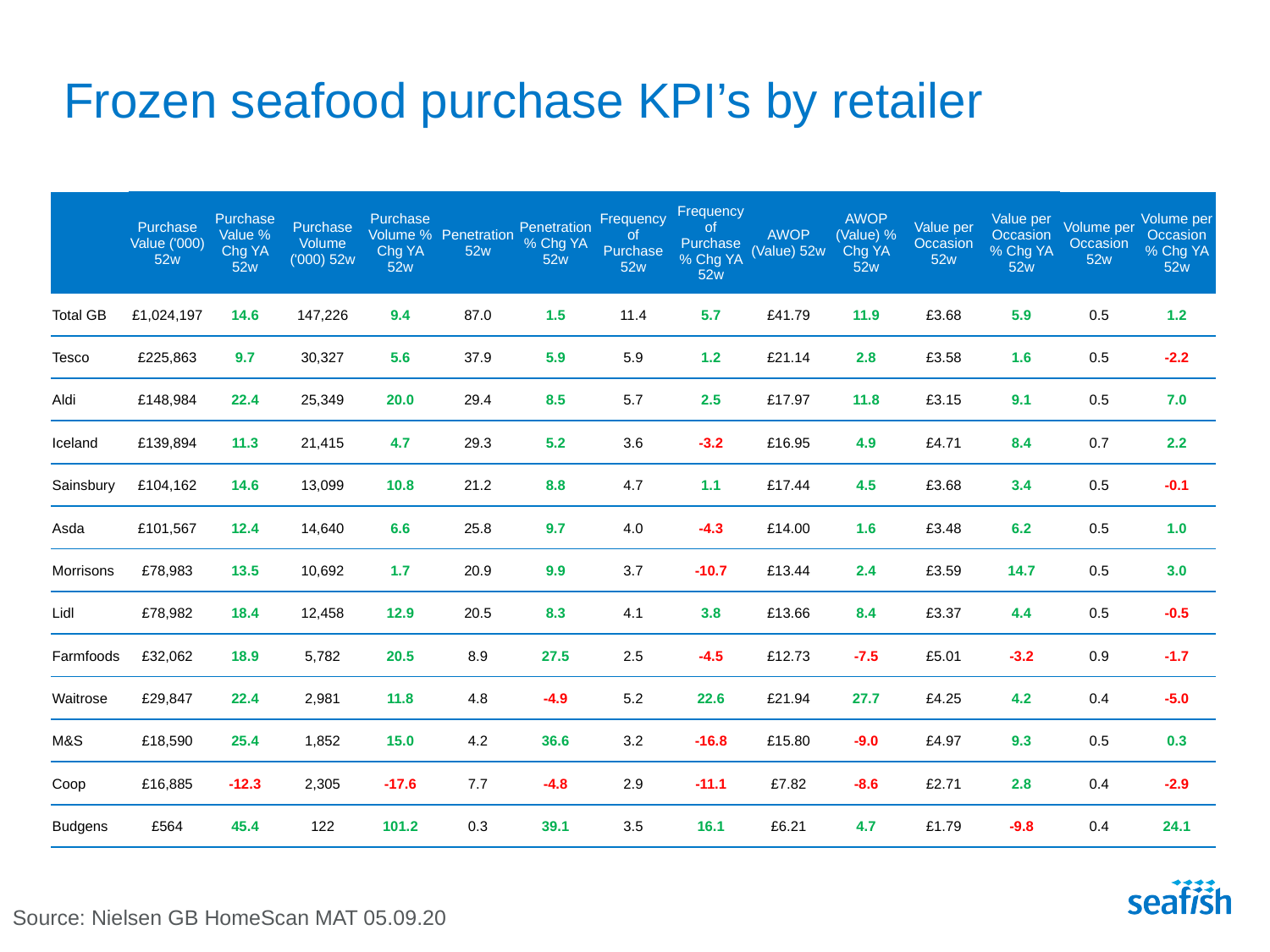

# Frozen seafood purchase KPI’s by retailer
|  | Purchase Value ('000) 52w | Purchase Value % Chg YA 52w | Purchase Volume ('000) 52w | Purchase Volume % Chg YA 52w | Penetration 52w | Penetration % Chg YA 52w | Frequency of Purchase 52w | Frequency of Purchase % Chg YA 52w | AWOP (Value) 52w | AWOP (Value) % Chg YA 52w | Value per Occasion 52w | Value per Occasion % Chg YA 52w | Volume per Occasion 52w | Volume per Occasion % Chg YA 52w |
| --- | --- | --- | --- | --- | --- | --- | --- | --- | --- | --- | --- | --- | --- | --- |
| Total GB | £1,024,197 | 14.6 | 147,226 | 9.4 | 87.0 | 1.5 | 11.4 | 5.7 | £41.79 | 11.9 | £3.68 | 5.9 | 0.5 | 1.2 |
| Tesco | £225,863 | 9.7 | 30,327 | 5.6 | 37.9 | 5.9 | 5.9 | 1.2 | £21.14 | 2.8 | £3.58 | 1.6 | 0.5 | -2.2 |
| Aldi | £148,984 | 22.4 | 25,349 | 20.0 | 29.4 | 8.5 | 5.7 | 2.5 | £17.97 | 11.8 | £3.15 | 9.1 | 0.5 | 7.0 |
| Iceland | £139,894 | 11.3 | 21,415 | 4.7 | 29.3 | 5.2 | 3.6 | -3.2 | £16.95 | 4.9 | £4.71 | 8.4 | 0.7 | 2.2 |
| Sainsbury | £104,162 | 14.6 | 13,099 | 10.8 | 21.2 | 8.8 | 4.7 | 1.1 | £17.44 | 4.5 | £3.68 | 3.4 | 0.5 | -0.1 |
| Asda | £101,567 | 12.4 | 14,640 | 6.6 | 25.8 | 9.7 | 4.0 | -4.3 | £14.00 | 1.6 | £3.48 | 6.2 | 0.5 | 1.0 |
| Morrisons | £78,983 | 13.5 | 10,692 | 1.7 | 20.9 | 9.9 | 3.7 | -10.7 | £13.44 | 2.4 | £3.59 | 14.7 | 0.5 | 3.0 |
| Lidl | £78,982 | 18.4 | 12,458 | 12.9 | 20.5 | 8.3 | 4.1 | 3.8 | £13.66 | 8.4 | £3.37 | 4.4 | 0.5 | -0.5 |
| Farmfoods | £32,062 | 18.9 | 5,782 | 20.5 | 8.9 | 27.5 | 2.5 | -4.5 | £12.73 | -7.5 | £5.01 | -3.2 | 0.9 | -1.7 |
| Waitrose | £29,847 | 22.4 | 2,981 | 11.8 | 4.8 | -4.9 | 5.2 | 22.6 | £21.94 | 27.7 | £4.25 | 4.2 | 0.4 | -5.0 |
| M&S | £18,590 | 25.4 | 1,852 | 15.0 | 4.2 | 36.6 | 3.2 | -16.8 | £15.80 | -9.0 | £4.97 | 9.3 | 0.5 | 0.3 |
| Coop | £16,885 | -12.3 | 2,305 | -17.6 | 7.7 | -4.8 | 2.9 | -11.1 | £7.82 | -8.6 | £2.71 | 2.8 | 0.4 | -2.9 |
| Budgens | £564 | 45.4 | 122 | 101.2 | 0.3 | 39.1 | 3.5 | 16.1 | £6.21 | 4.7 | £1.79 | -9.8 | 0.4 | 24.1 |
Source: Nielsen GB HomeScan MAT 05.09.20